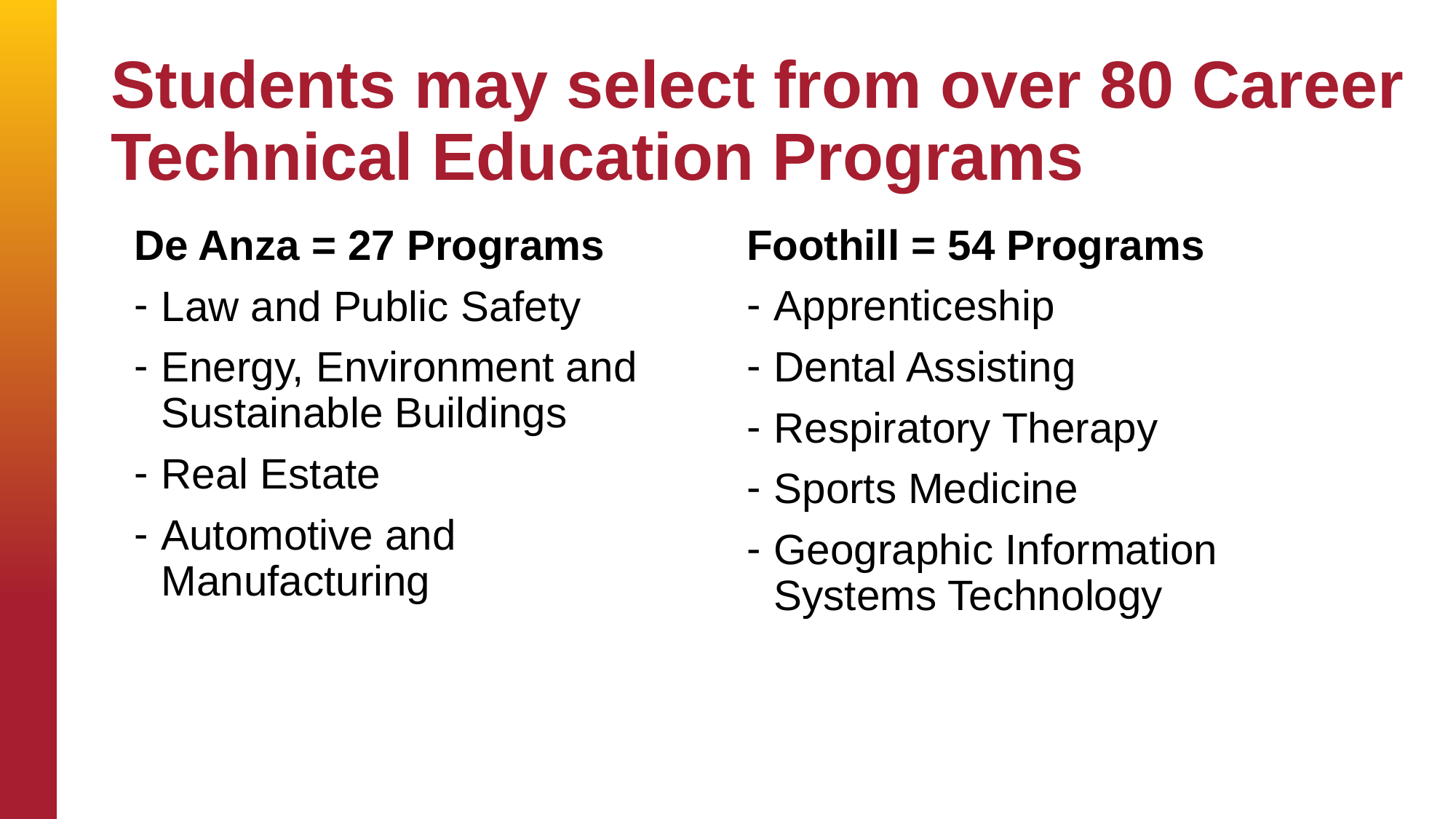

# Students may select from over 80 Career Technical Education Programs
De Anza = 27 Programs
Law and Public Safety
Energy, Environment and Sustainable Buildings
Real Estate
Automotive and Manufacturing
Foothill = 54 Programs
Apprenticeship
Dental Assisting
Respiratory Therapy
Sports Medicine
Geographic Information Systems Technology